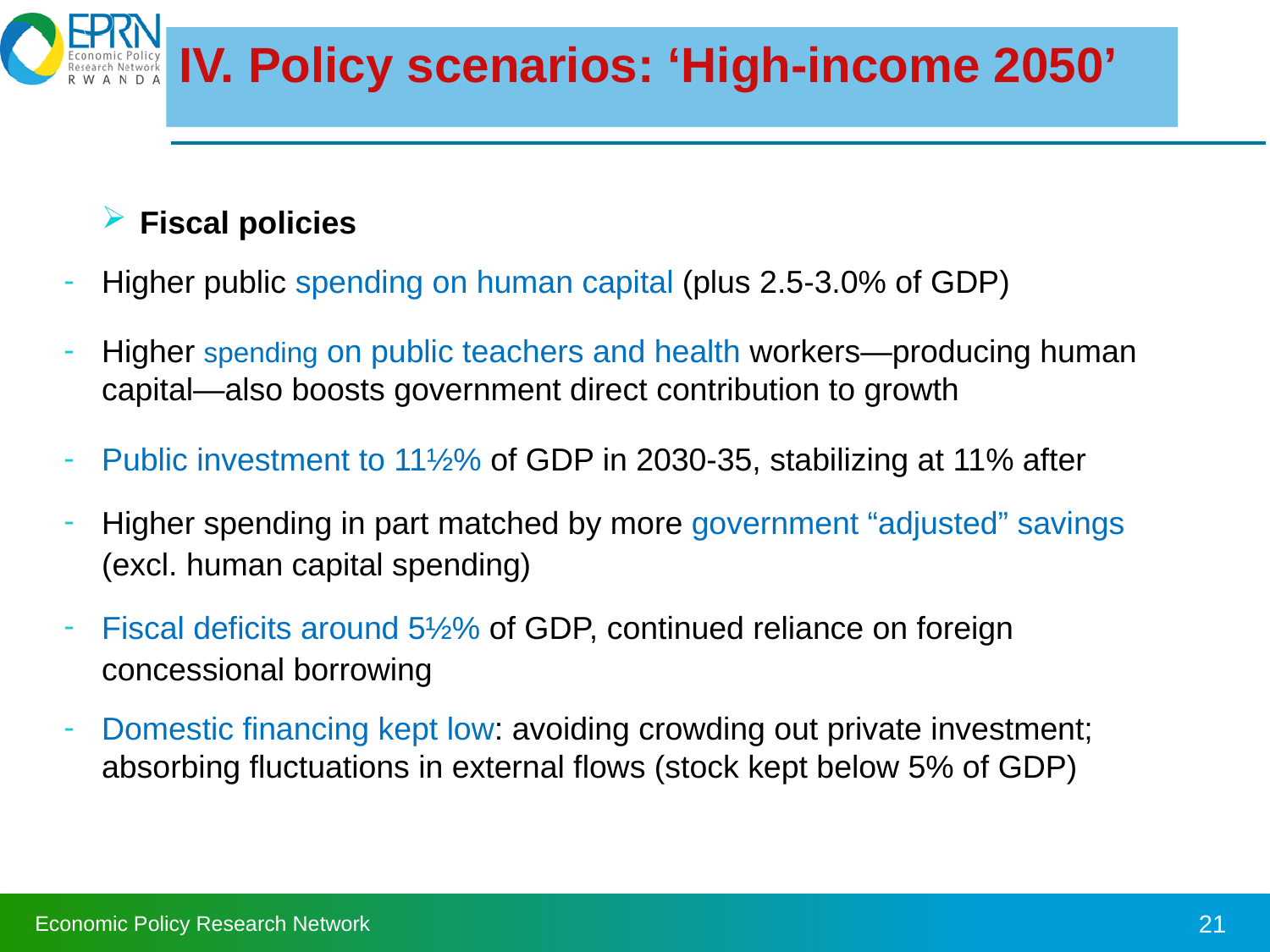

# IV. Policy scenarios: ‘High-income 2050’
Fiscal policies
Higher public spending on human capital (plus 2.5-3.0% of GDP)
Higher spending on public teachers and health workers—producing human capital—also boosts government direct contribution to growth
Public investment to 11½% of GDP in 2030-35, stabilizing at 11% after
Higher spending in part matched by more government “adjusted” savings (excl. human capital spending)
Fiscal deficits around 5½% of GDP, continued reliance on foreign concessional borrowing
Domestic financing kept low: avoiding crowding out private investment; absorbing fluctuations in external flows (stock kept below 5% of GDP)

21